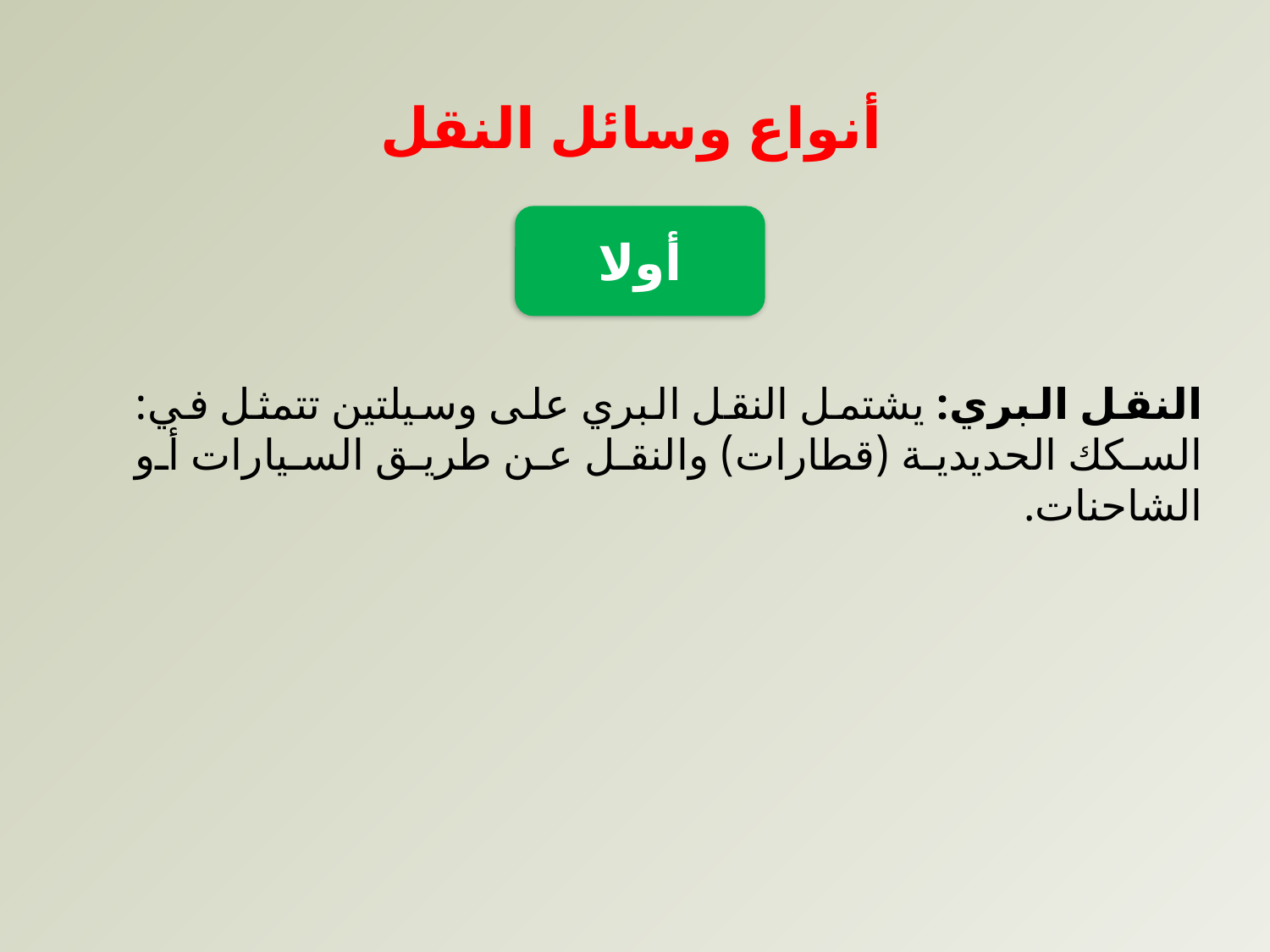

أنواع وسائل النقل
أولا
النقل البري: يشتمل النقل البري على وسيلتين تتمثل في: السكك الحديدية (قطارات) والنقل عن طريق السيارات أو الشاحنات.